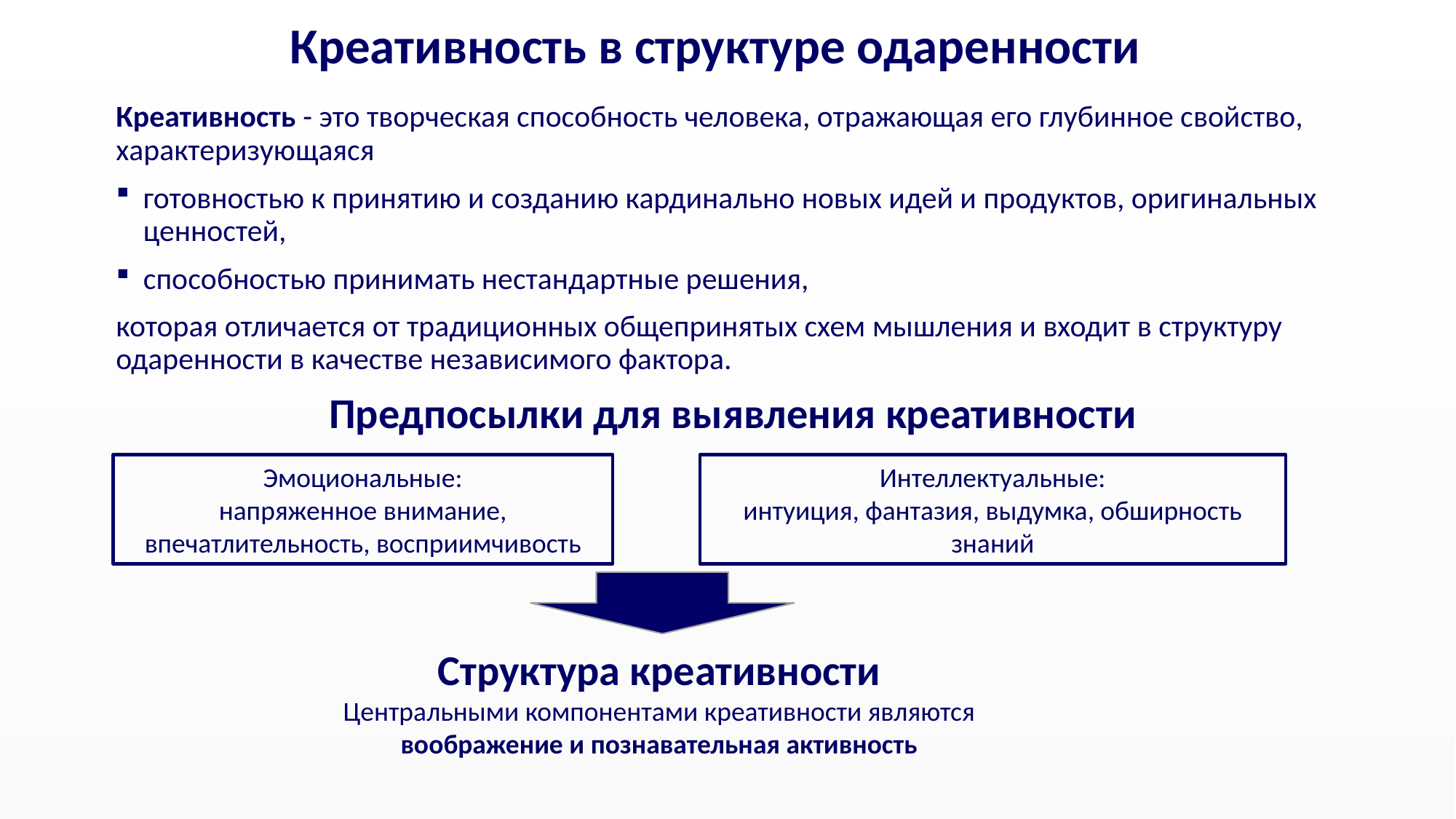

# Креативность в структуре одаренности
Креативность - это творческая способность человека, отражающая его глубинное свойство, характеризующаяся
готовностью к принятию и созданию кардинально новых идей и продуктов, оригинальных ценностей,
способностью принимать нестандартные решения,
которая отличается от традиционных общепринятых схем мышления и входит в структуру одаренности в качестве независимого фактора.
Предпосылки для выявления креативности
Эмоциональные:
напряженное внимание, впечатлительность, восприимчивость
Интеллектуальные:
интуиция, фантазия, выдумка, обширность знаний

Структура креативности
Центральными компонентами креативности являются воображение и познавательная активность